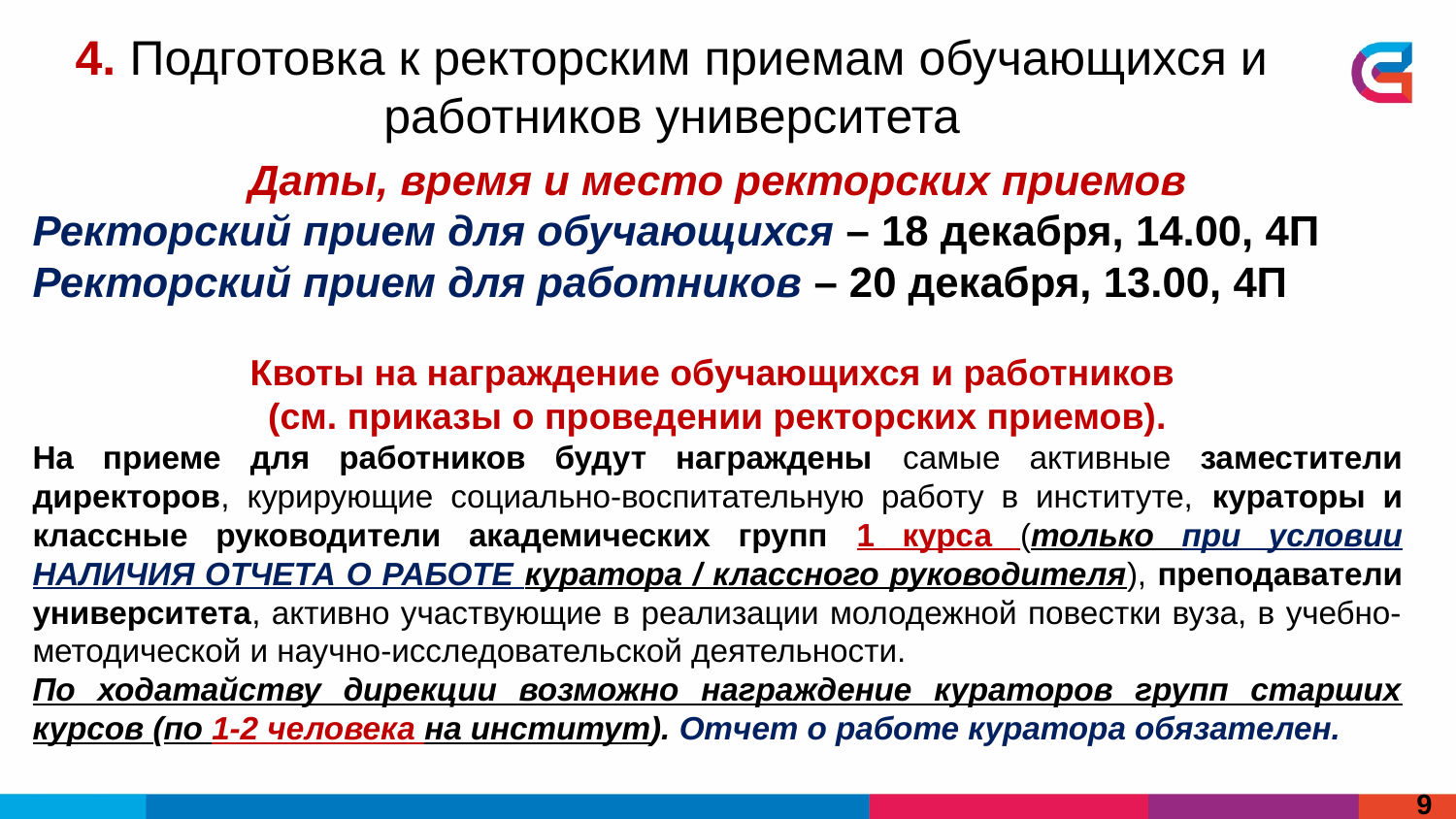

4. Подготовка к ректорским приемам обучающихся и работников университета
Даты, время и место ректорских приемов
Ректорский прием для обучающихся – 18 декабря, 14.00, 4П
Ректорский прием для работников – 20 декабря, 13.00, 4П

Квоты на награждение обучающихся и работников
(см. приказы о проведении ректорских приемов).
На приеме для работников будут награждены самые активные заместители директоров, курирующие социально-воспитательную работу в институте, кураторы и классные руководители академических групп 1 курса (только при условии наличия отчета о работе куратора / классного руководителя), преподаватели университета, активно участвующие в реализации молодежной повестки вуза, в учебно-методической и научно-исследовательской деятельности.
По ходатайству дирекции возможно награждение кураторов групп старших курсов (по 1-2 человека на институт). Отчет о работе куратора обязателен.
9